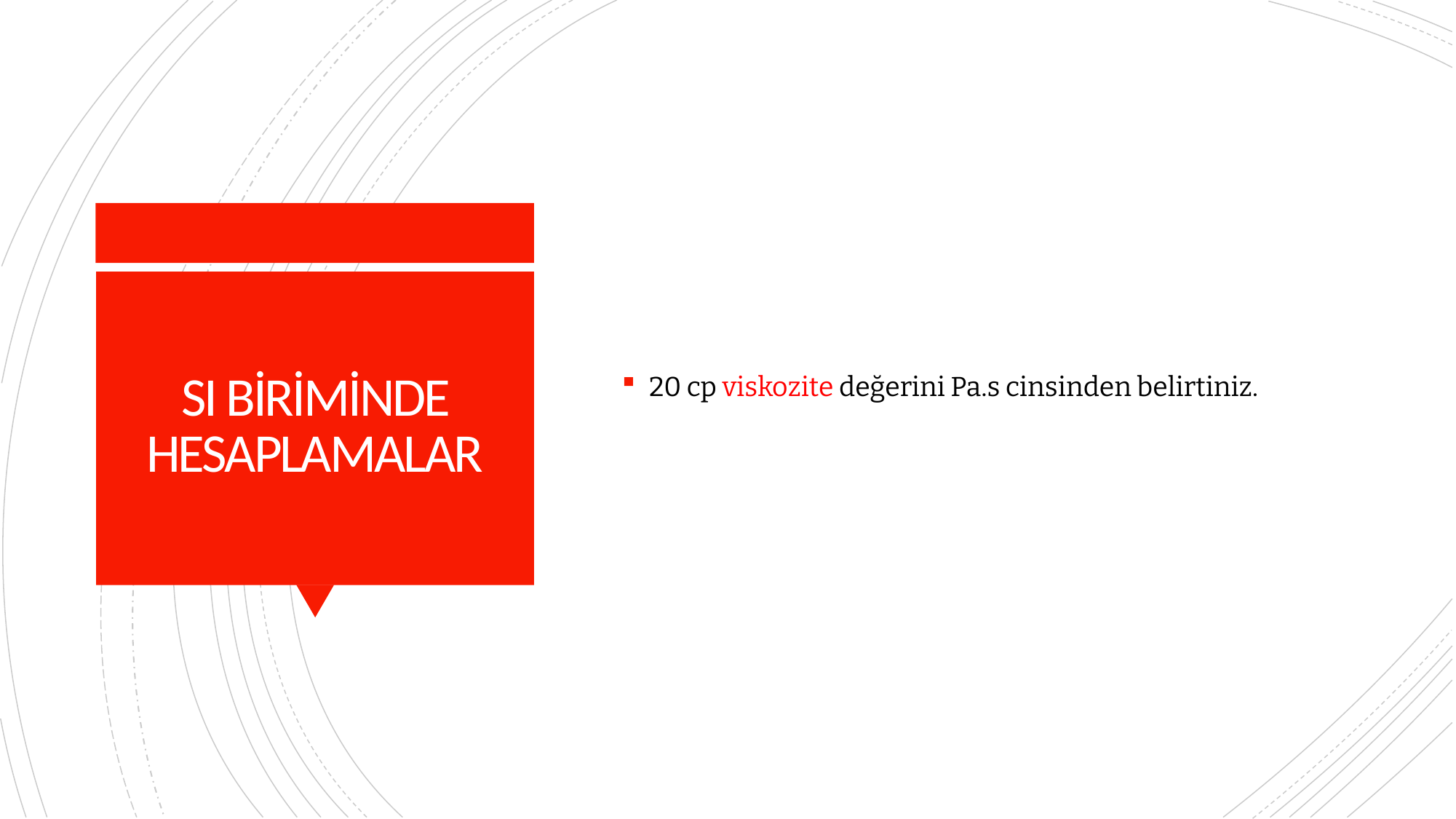

20 cp viskozite değerini Pa.s cinsinden belirtiniz.

# SI BİRİMİNDE HESAPLAMALAR